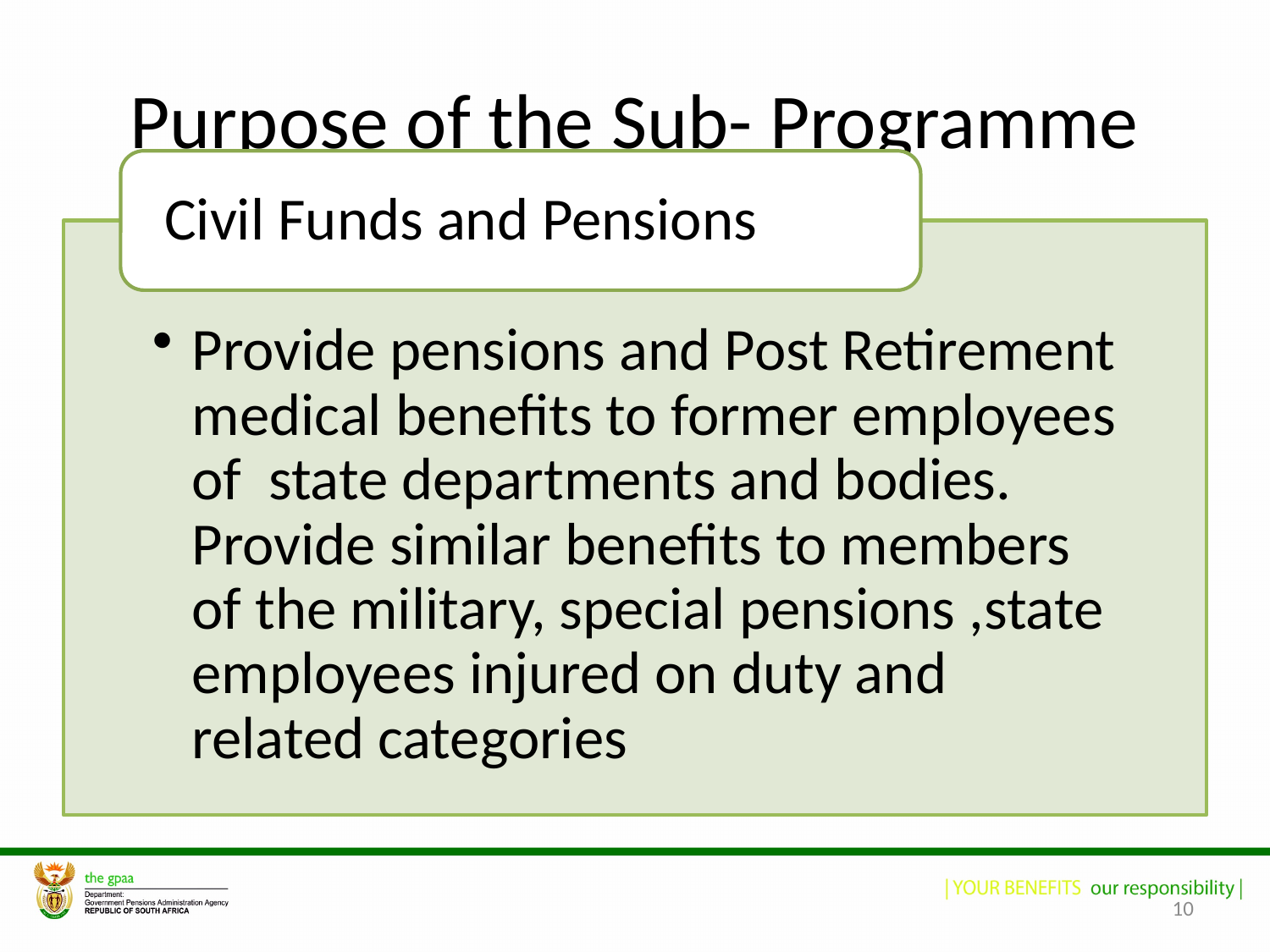

# Purpose of the Sub- Programme
Provide pensions and Post Retirement medical benefits to former employees of  state departments and bodies. Provide similar benefits to members of the military, special pensions ,state employees injured on duty and related categories
Civil Funds and Pensions
10